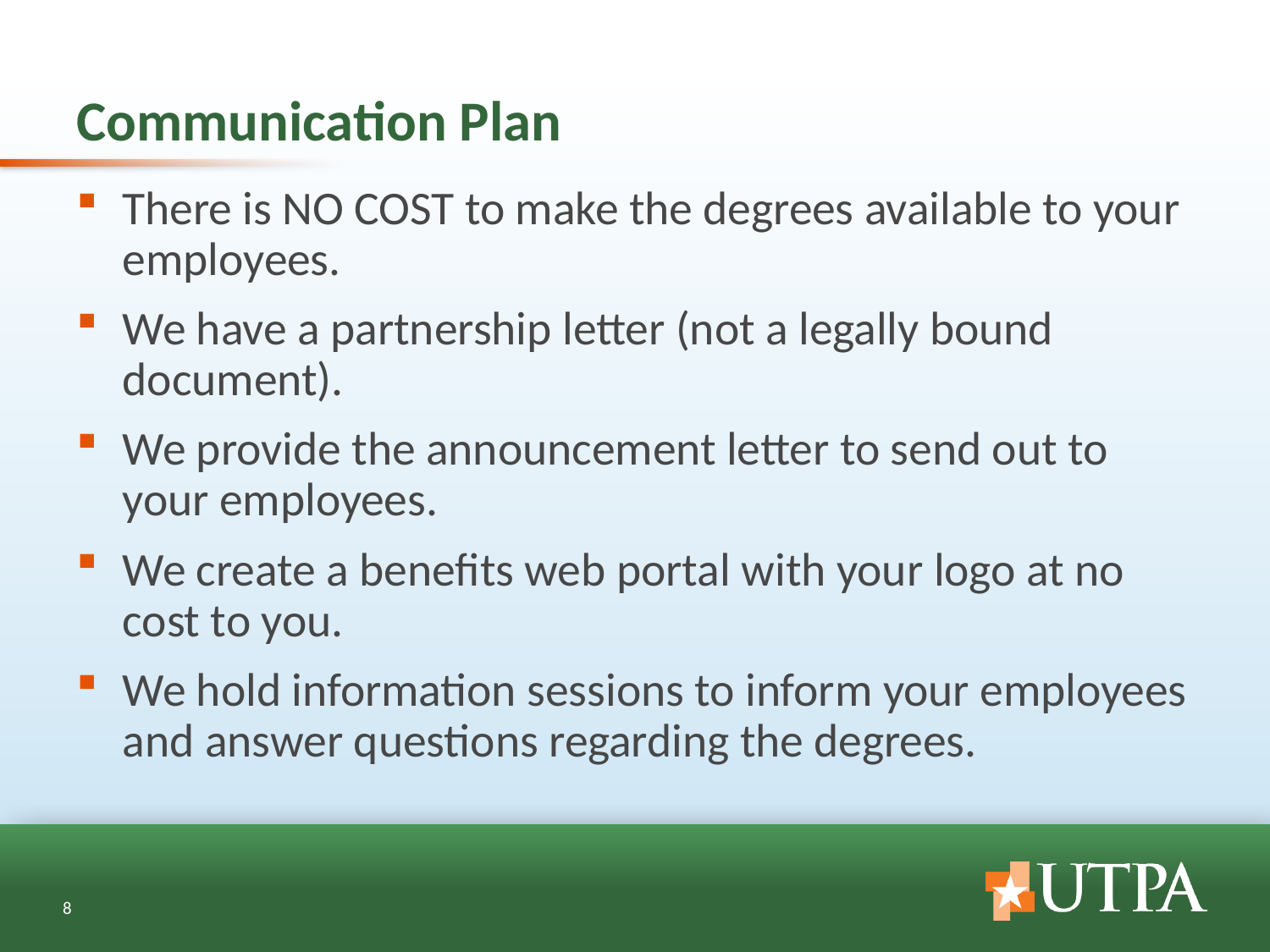

# Communication Plan
There is NO COST to make the degrees available to your employees.
We have a partnership letter (not a legally bound document).
We provide the announcement letter to send out to your employees.
We create a benefits web portal with your logo at no cost to you.
We hold information sessions to inform your employees and answer questions regarding the degrees.

8